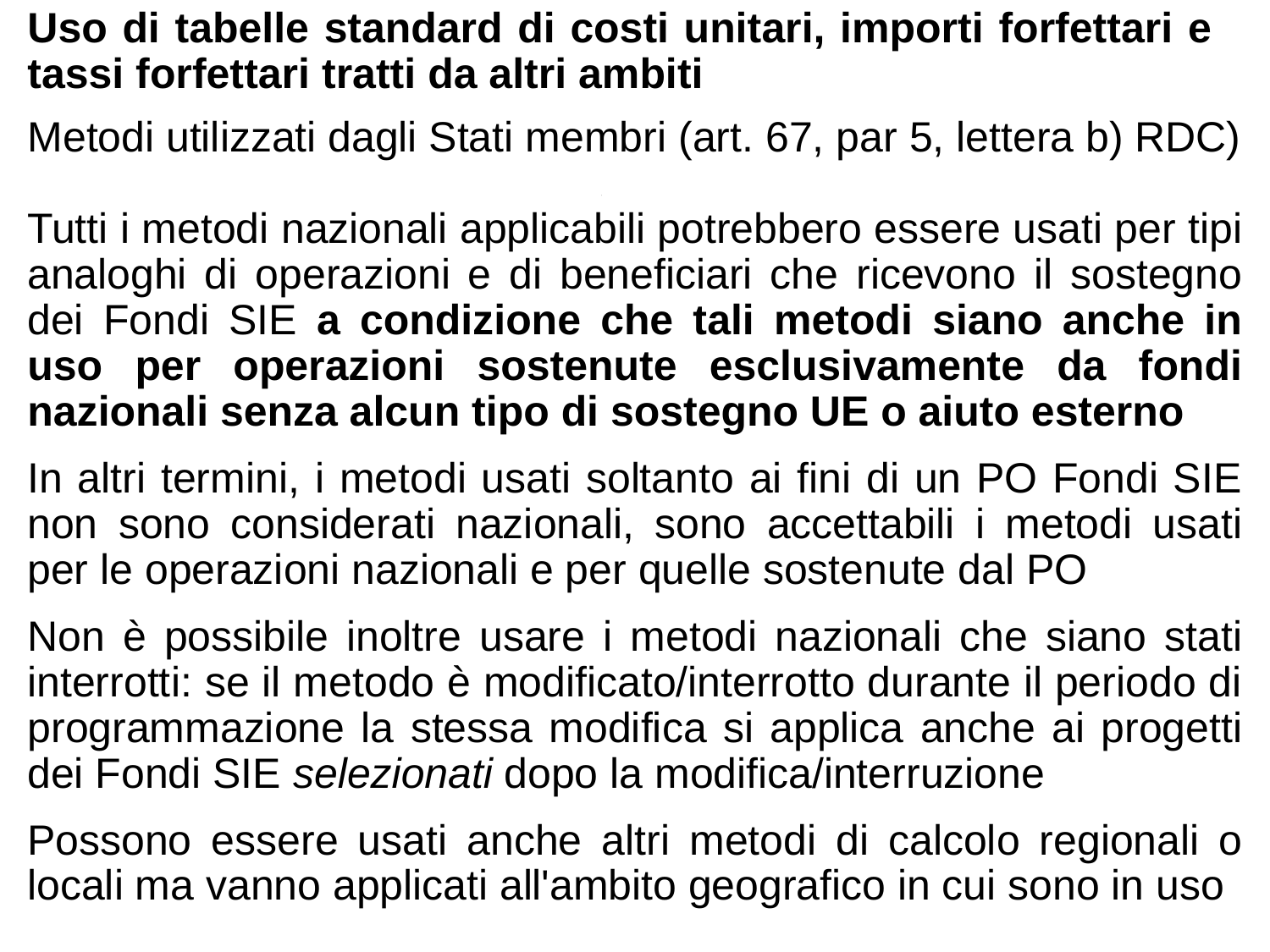

Uso di tabelle standard di costi unitari, importi forfettari e tassi forfettari tratti da altri ambiti
Metodi utilizzati dagli Stati membri (art. 67, par 5, lettera b) RDC)

Tutti i metodi nazionali applicabili potrebbero essere usati per tipi analoghi di operazioni e di beneficiari che ricevono il sostegno dei Fondi SIE a condizione che tali metodi siano anche in uso per operazioni sostenute esclusivamente da fondi nazionali senza alcun tipo di sostegno UE o aiuto esterno
In altri termini, i metodi usati soltanto ai fini di un PO Fondi SIE non sono considerati nazionali, sono accettabili i metodi usati per le operazioni nazionali e per quelle sostenute dal PO
Non è possibile inoltre usare i metodi nazionali che siano stati interrotti: se il metodo è modificato/interrotto durante il periodo di programmazione la stessa modifica si applica anche ai progetti dei Fondi SIE selezionati dopo la modifica/interruzione
Possono essere usati anche altri metodi di calcolo regionali o locali ma vanno applicati all'ambito geografico in cui sono in uso